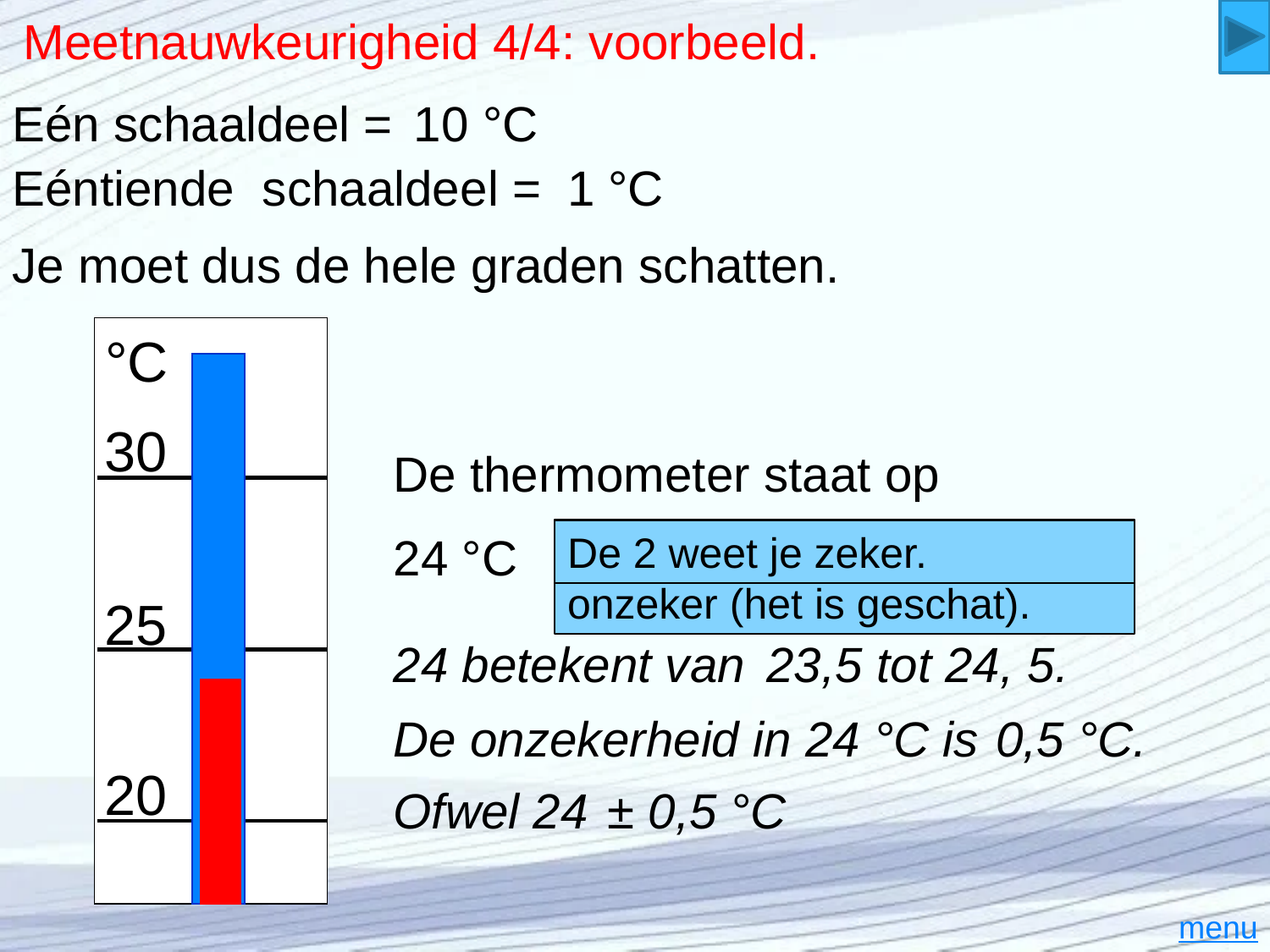

# Meetnauwkeurigheid 4/4: voorbeeld.
Eén schaaldeel =
10 °C
Eéntiende  schaaldeel =
1 °C
Je moet dus de hele graden schatten.

°C
30

25
20

De thermometer staat op
24 °C
Het laatste cijfer (de 4) is  onzeker (het is geschat).
De 2 weet je zeker.
24 betekent van
23,5 tot 24, 5.
De onzekerheid in 24 °C is
0,5 °C.
Ofwel 24
± 0,5 °C
menu